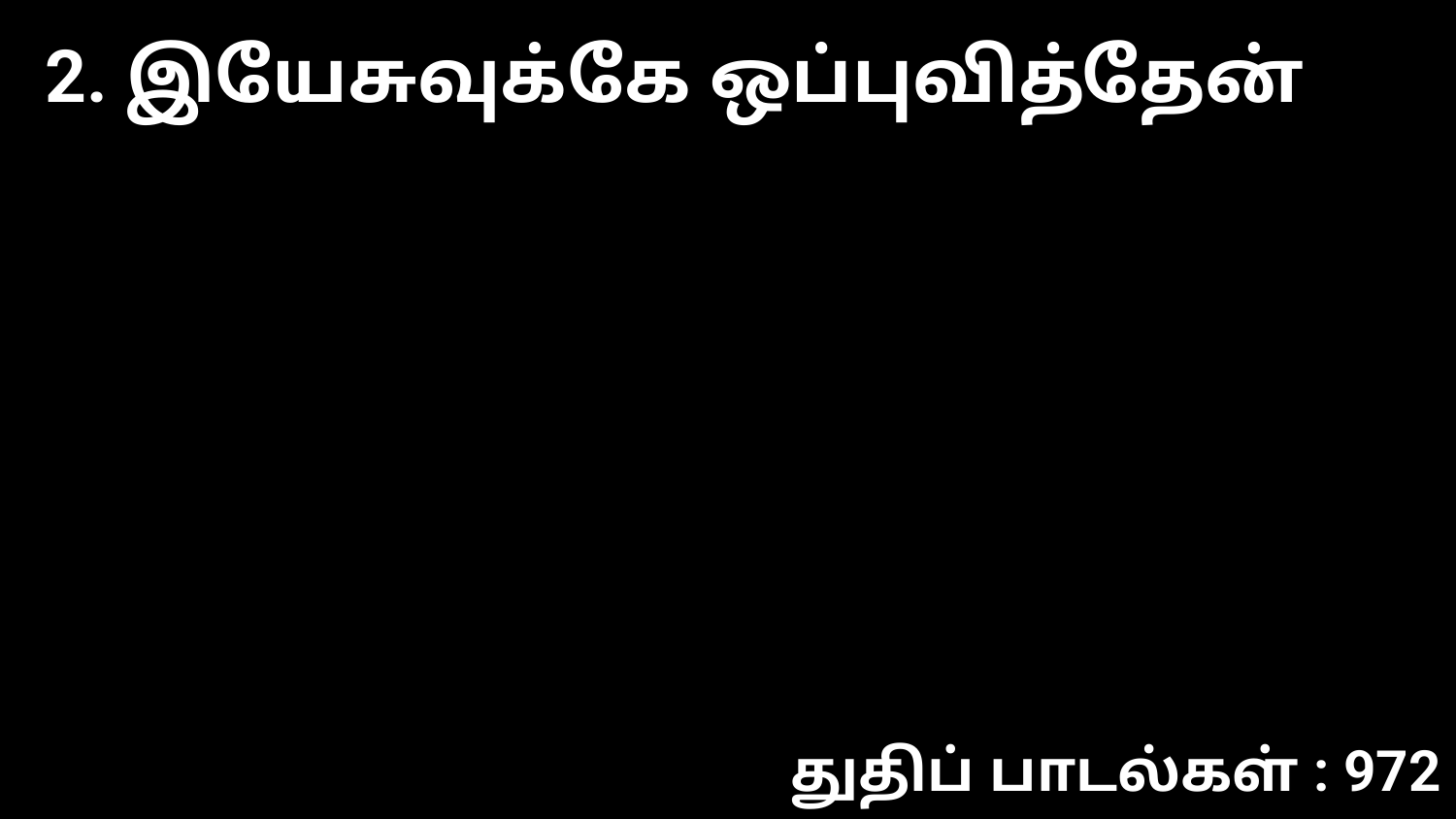

2. இயேசுவுக்கே ஒப்புவித்தேன்
துதிப் பாடல்கள் : 972